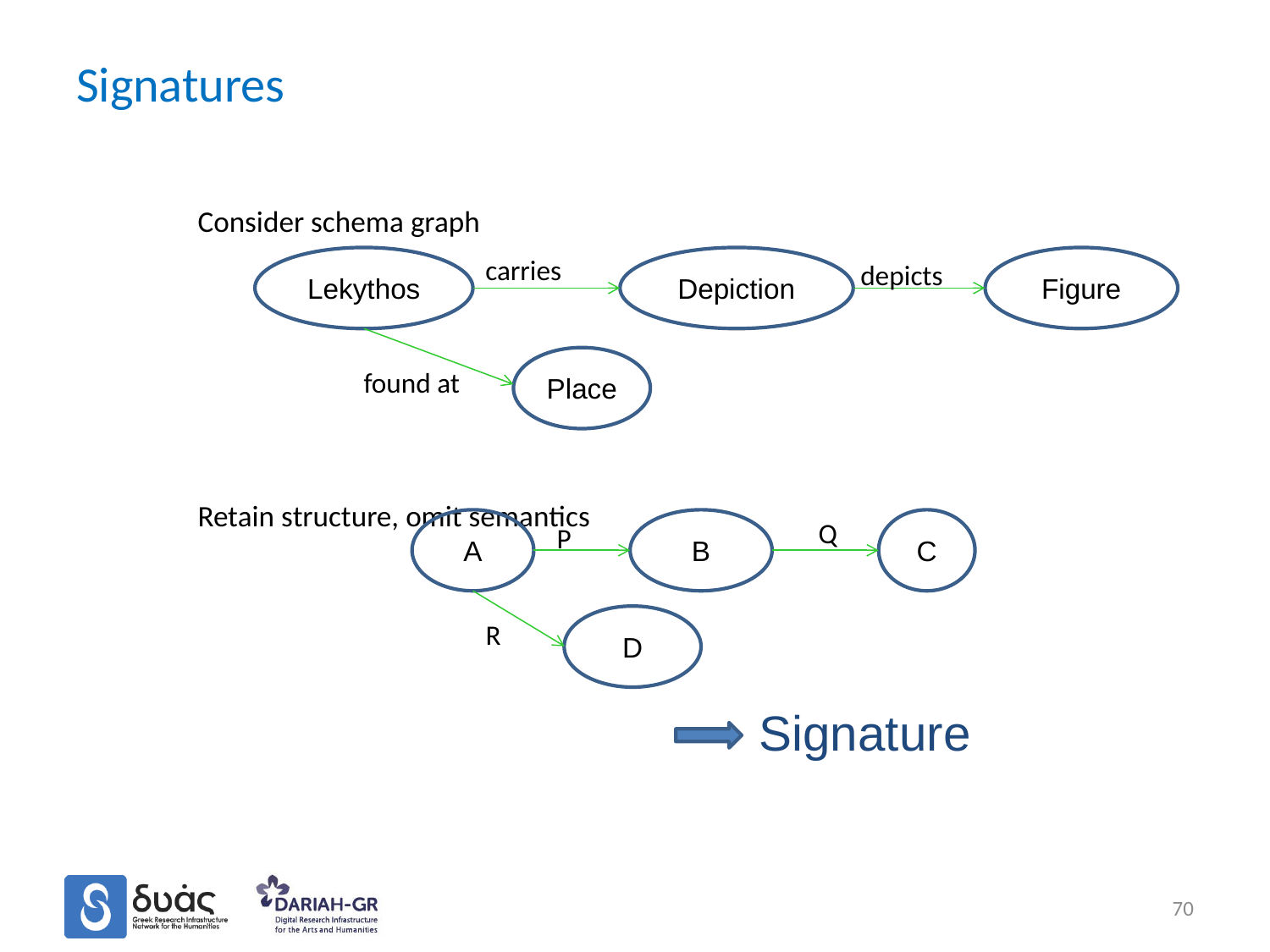

Signatures
Consider schema graph

Retain structure, omit semantics

carries
Lekythos
Depiction
Figure
depicts
Place
found at
A
B
Q
C
P
D
R
Signature

70